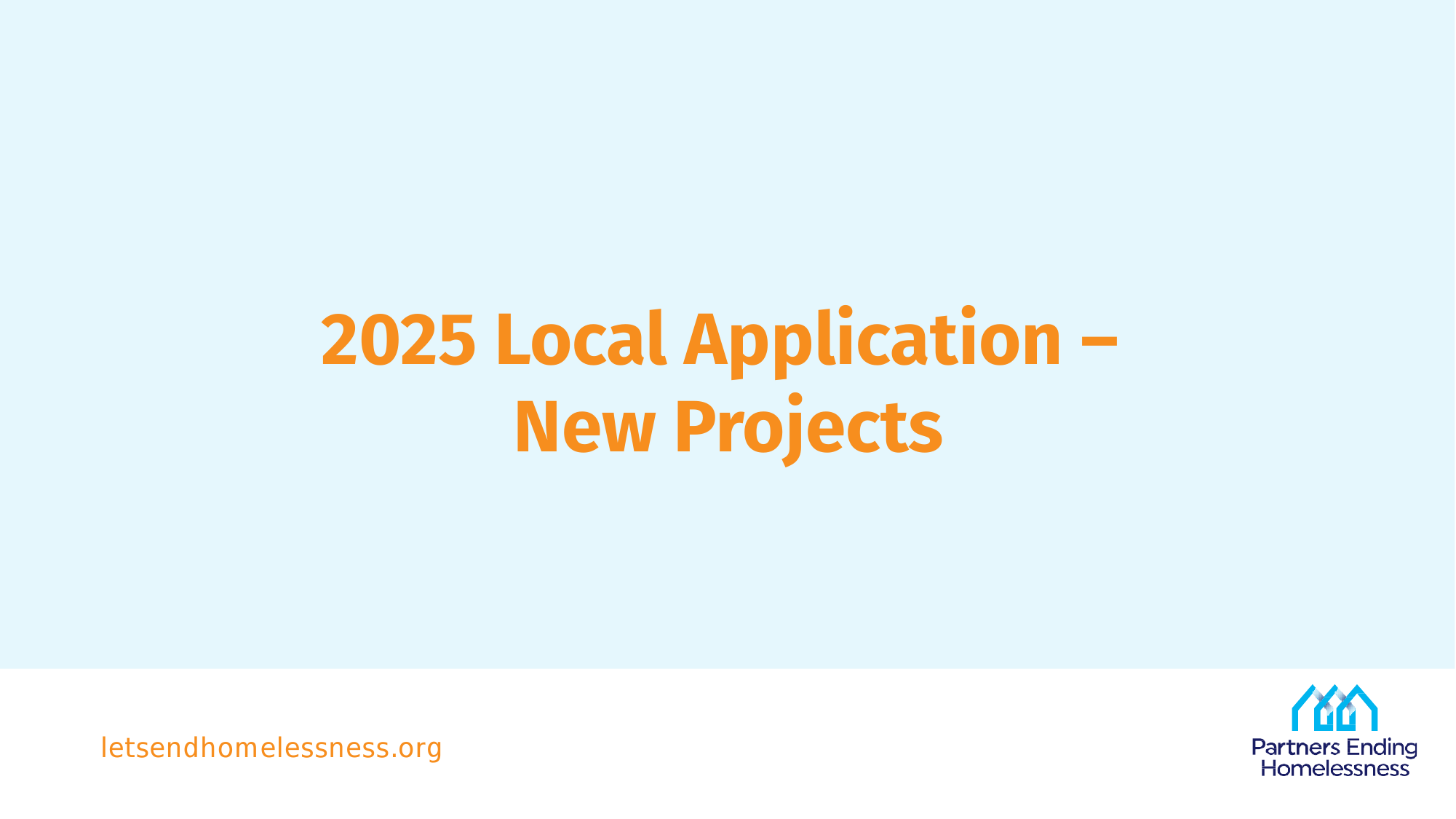

# 2025 Local Application – New Projects

letsendhomelessness.org